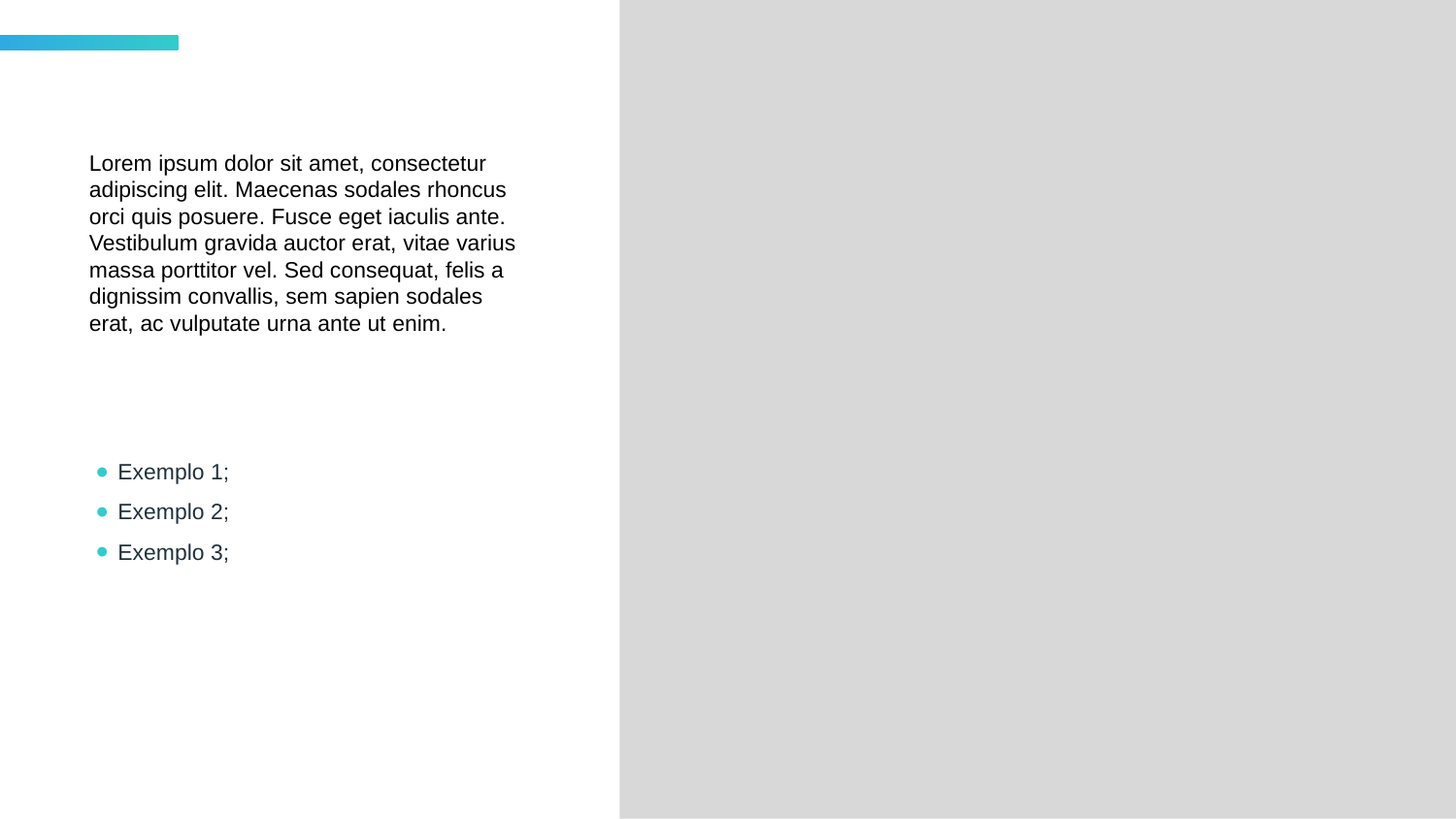

Lorem ipsum dolor sit amet, consectetur adipiscing elit. Maecenas sodales rhoncus orci quis posuere. Fusce eget iaculis ante. Vestibulum gravida auctor erat, vitae varius massa porttitor vel. Sed consequat, felis a dignissim convallis, sem sapien sodales erat, ac vulputate urna ante ut enim.
Exemplo 1;
Exemplo 2;
Exemplo 3;